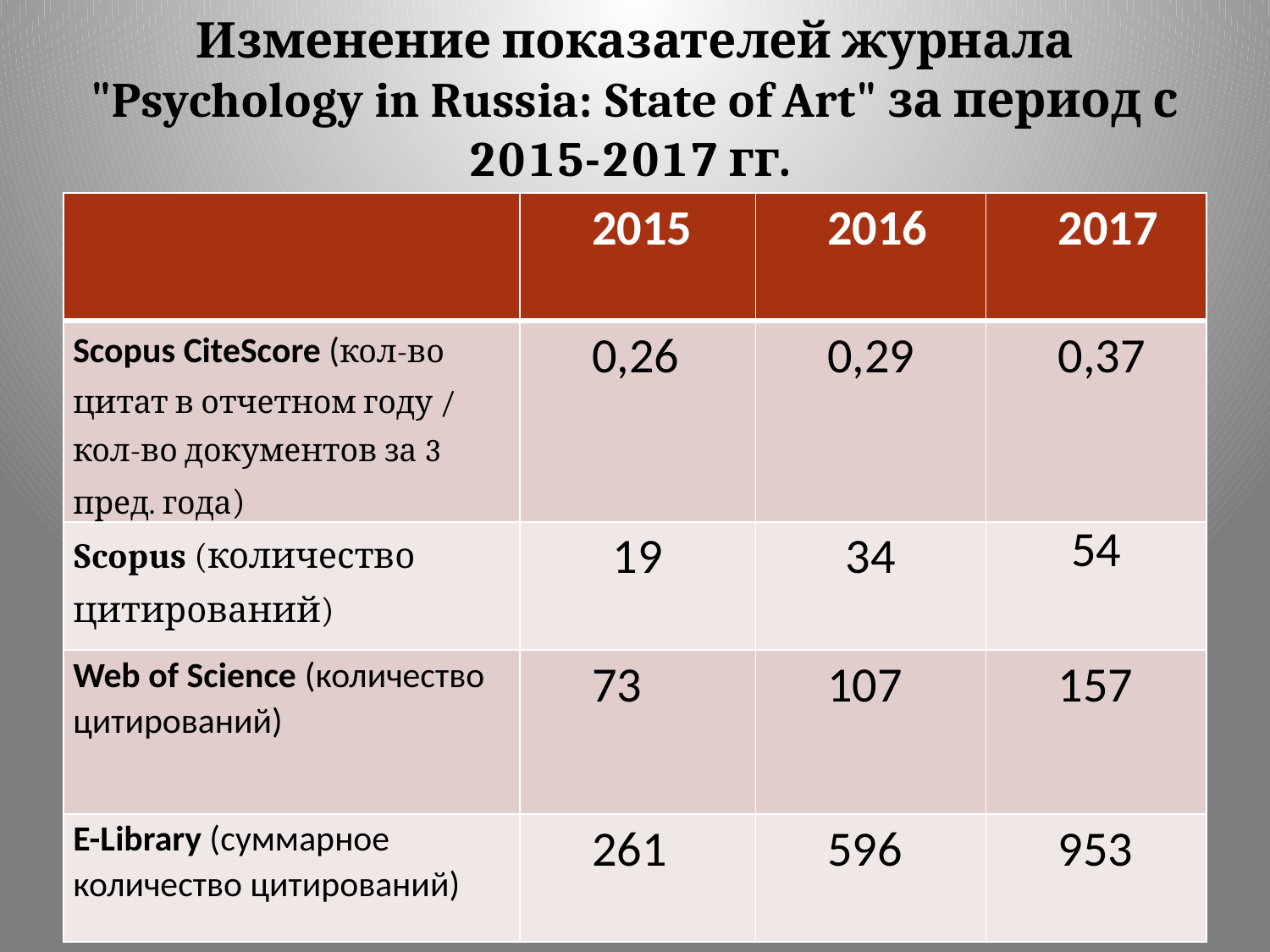

# Изменение показателей журнала "Psychology in Russia: State of Art" за период с 2015-2017 гг.
|  | 2015 | 2016 | 2017 |
| --- | --- | --- | --- |
| Scopus CiteScore (кол-во цитат в отчетном году / кол-во документов за 3 пред. года) | 0,26 | 0,29 | 0,37 |
| Scopus (количество цитирований) | 19 | 34 | 54 |
| Web of Science (количество цитирований) | 73 | 107 | 157 |
| E-Library (суммарное количество цитирований) | 261 | 596 | 953 |